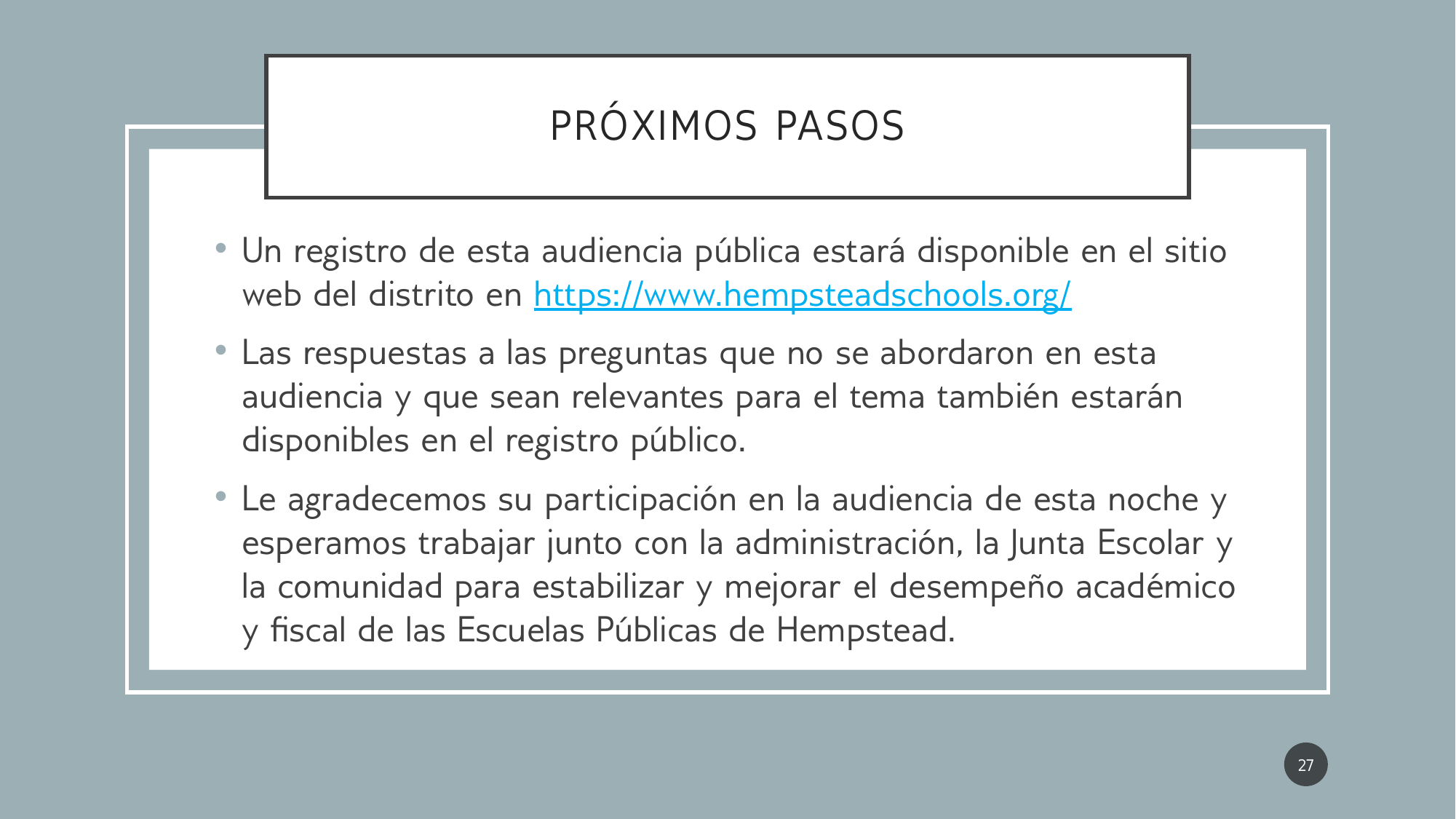

# Próximos pasos

Un registro de esta audiencia pública estará disponible en el sitio web del distrito en https://www.hempsteadschools.org/
Las respuestas a las preguntas que no se abordaron en esta audiencia y que sean relevantes para el tema también estarán disponibles en el registro público.
Le agradecemos su participación en la audiencia de esta noche y esperamos trabajar junto con la administración, la Junta Escolar y la comunidad para estabilizar y mejorar el desempeño académico y fiscal de las Escuelas Públicas de Hempstead.
27